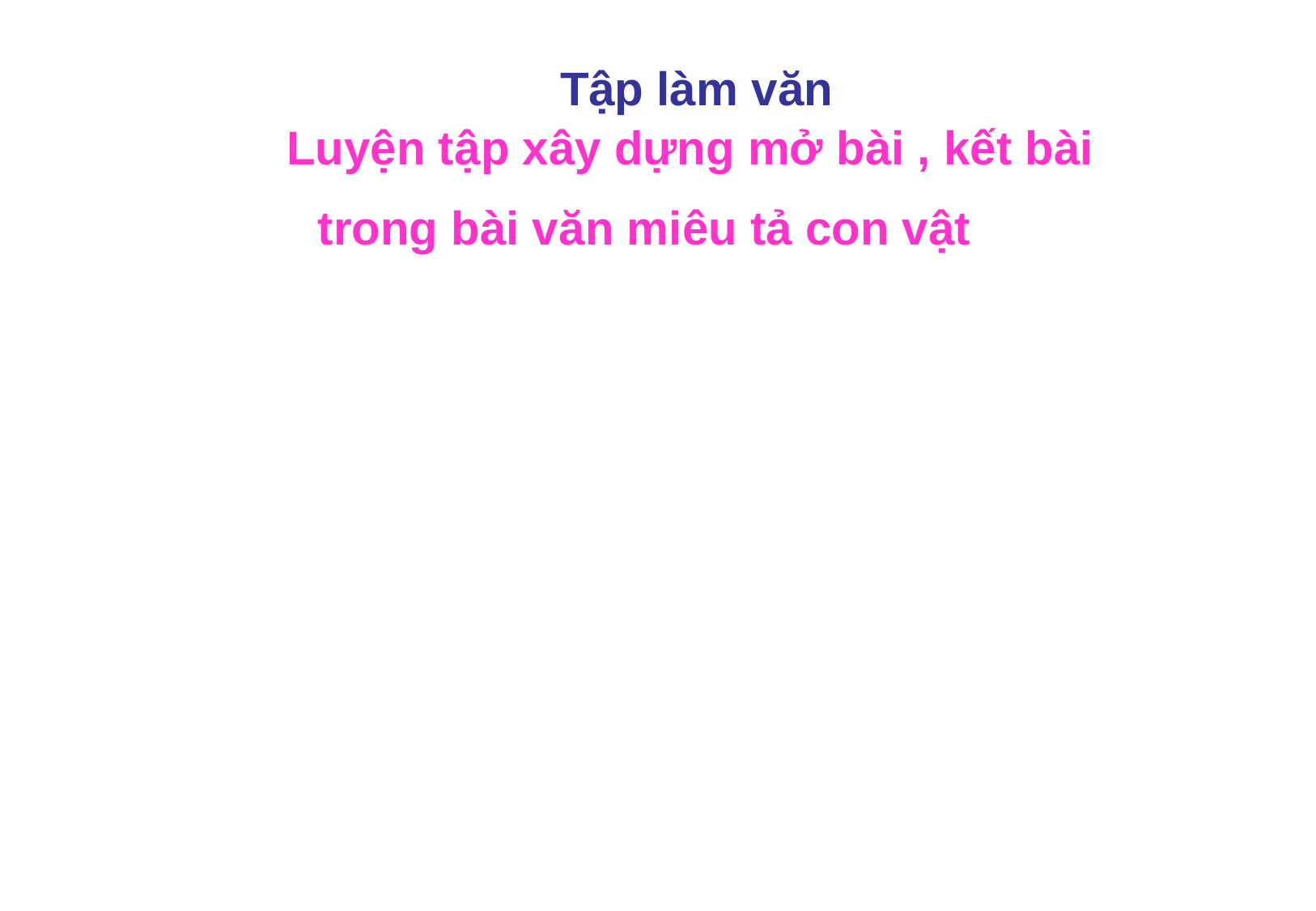

Tập làm văn
      Luyện tập xây dựng mở bài , kết bài
trong bài văn miêu tả con vật